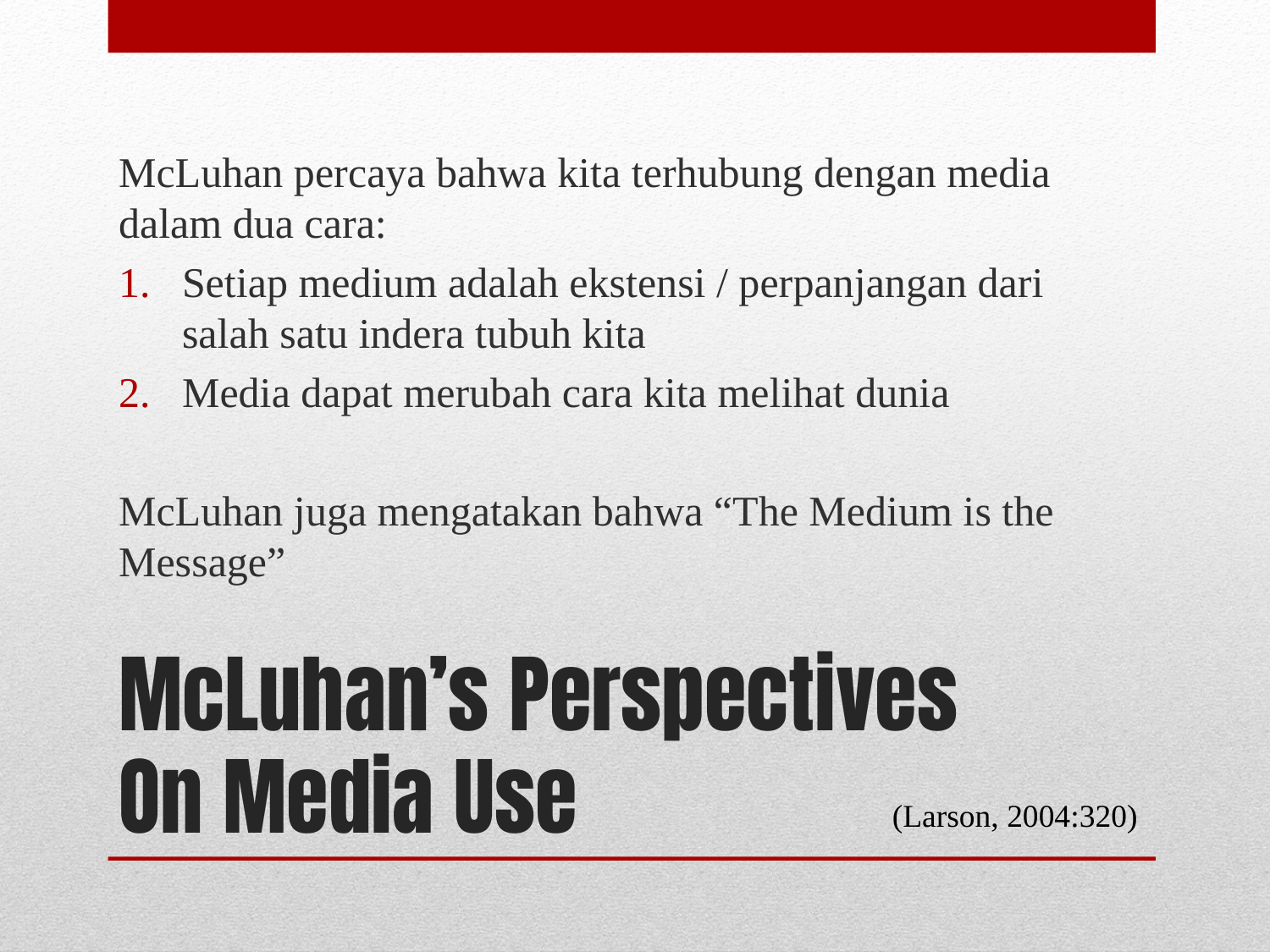

McLuhan percaya bahwa kita terhubung dengan media dalam dua cara:
Setiap medium adalah ekstensi / perpanjangan dari salah satu indera tubuh kita
Media dapat merubah cara kita melihat dunia

McLuhan juga mengatakan bahwa “The Medium is the Message”
# McLuhan’s Perspectives On Media Use
(Larson, 2004:320)